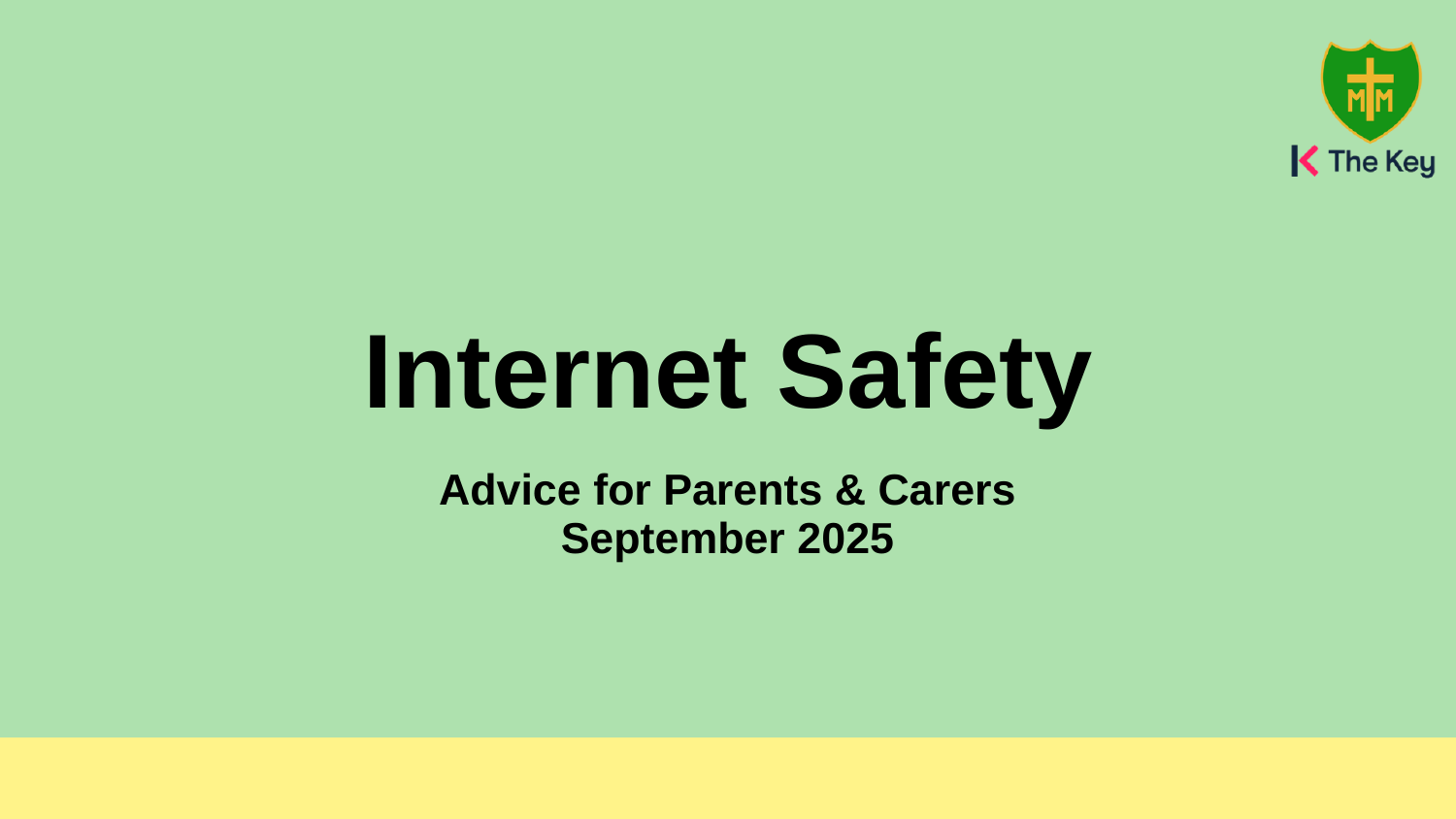

# Internet Safety
Advice for Parents & Carers
September 2025